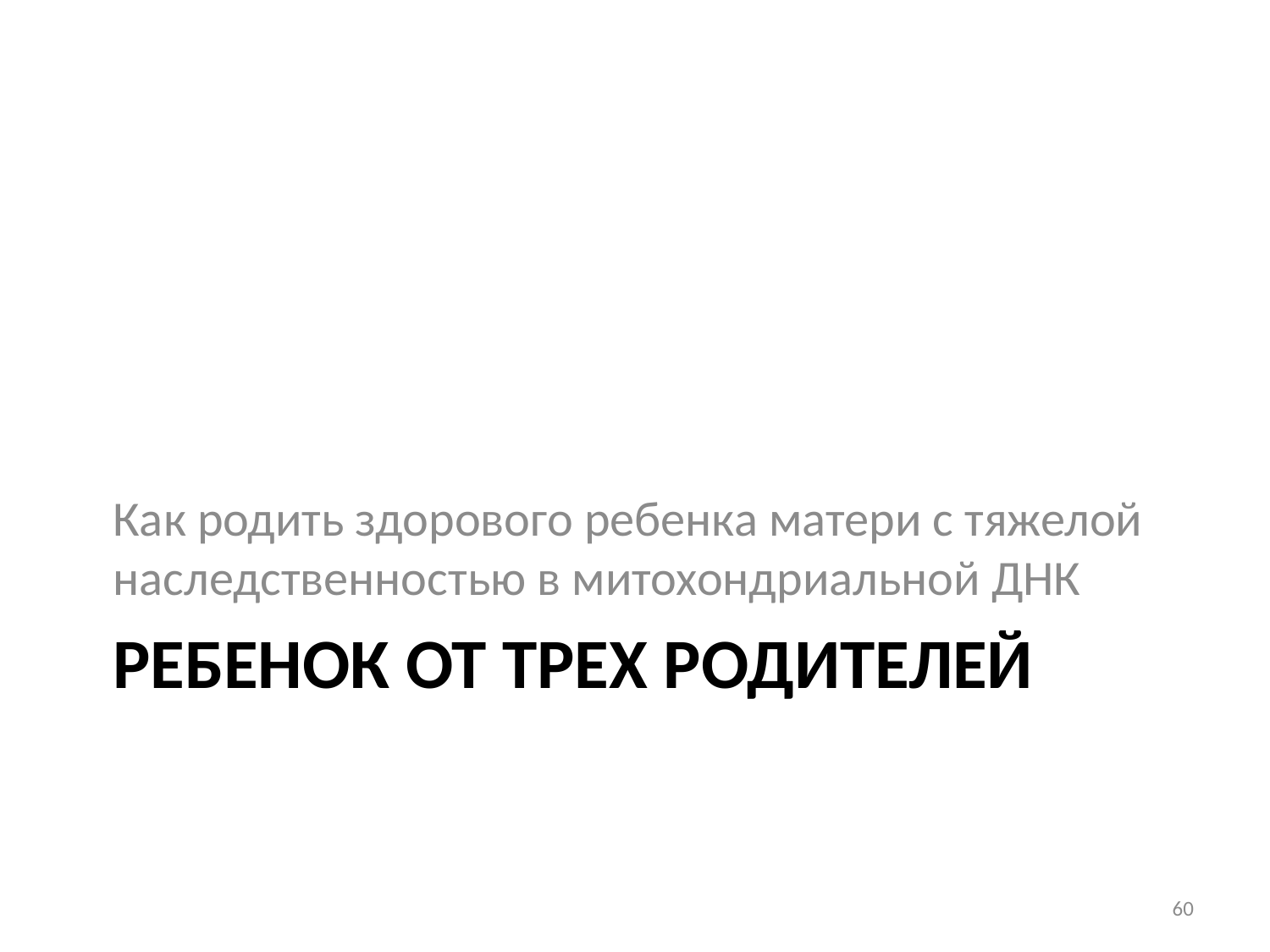

Как родить здорового ребенка матери с тяжелой наследственностью в митохондриальной ДНК
# Ребенок от трех родителей
60